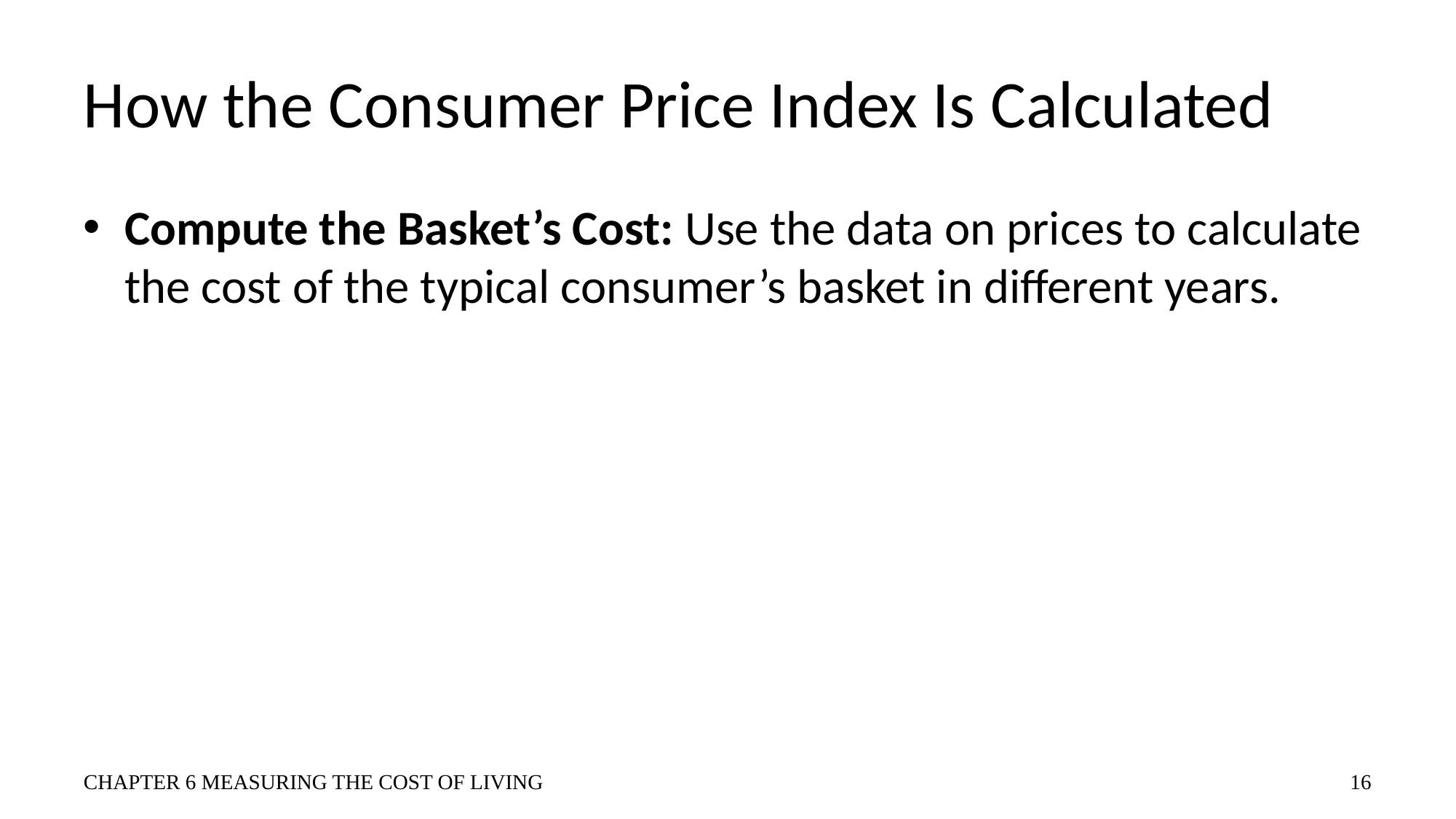

# How the Consumer Price Index Is Calculated
Compute the Basket’s Cost: Use the data on prices to calculate the cost of the typical consumer’s basket in different years.
CHAPTER 6 MEASURING THE COST OF LIVING
16